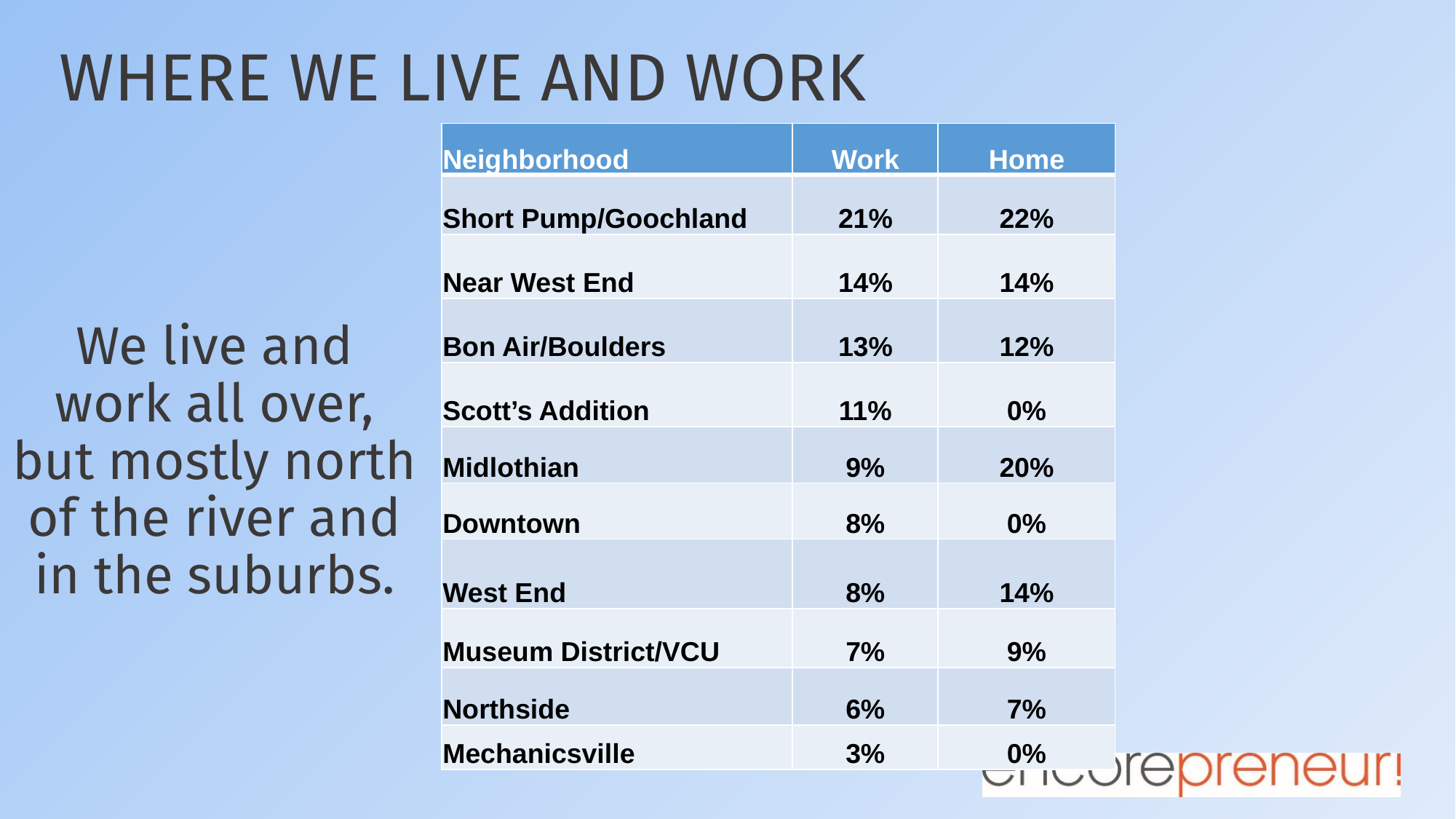

# WHERE WE LIVE AND WORK
| Neighborhood | Work | Home |
| --- | --- | --- |
| Short Pump/Goochland | 21% | 22% |
| Near West End | 14% | 14% |
| Bon Air/Boulders | 13% | 12% |
| Scott’s Addition | 11% | 0% |
| Midlothian | 9% | 20% |
| Downtown | 8% | 0% |
| West End | 8% | 14% |
| Museum District/VCU | 7% | 9% |
| Northside | 6% | 7% |
| Mechanicsville | 3% | 0% |
We live and work all over, but mostly north of the river and in the suburbs.